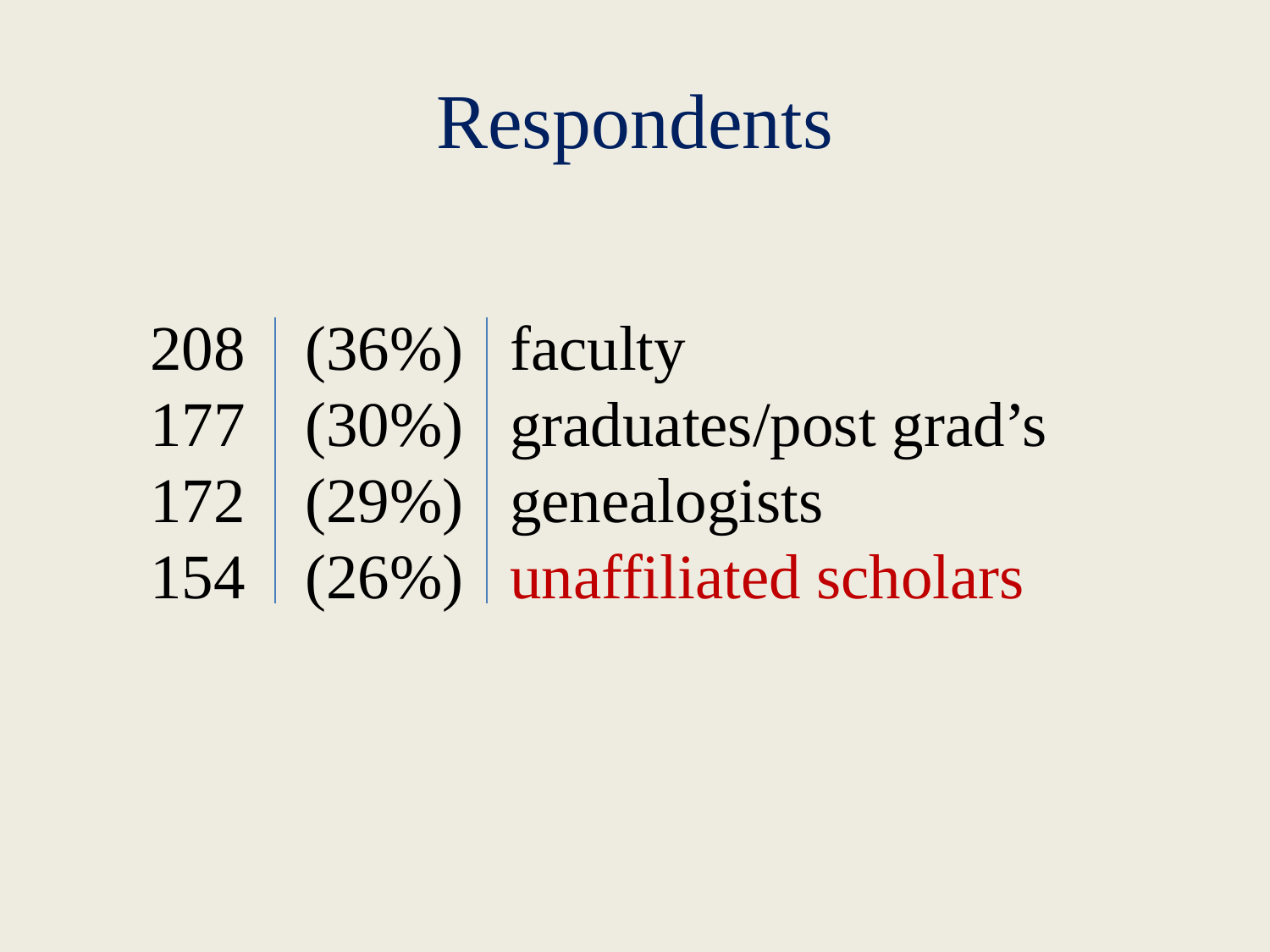

# Respondents
208
177
172
154
(36%)
(30%)
(29%)
(26%)
faculty
graduates/post grad’s
genealogists
unaffiliated scholars